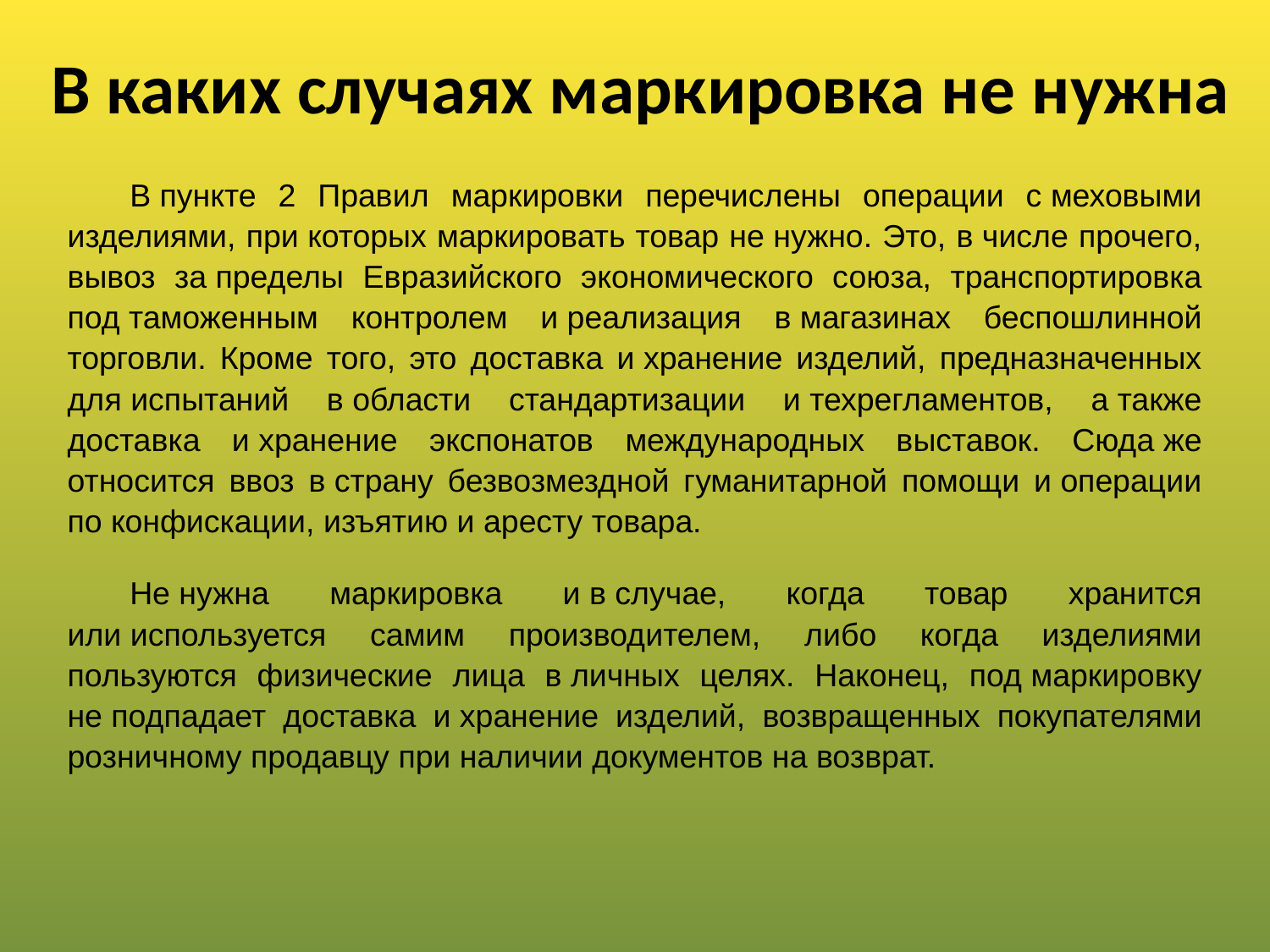

# В каких случаях маркировка не нужна
В пункте 2 Правил маркировки перечислены операции с меховыми изделиями, при которых маркировать товар не нужно. Это, в числе прочего, вывоз за пределы Евразийского экономического союза, транспортировка под таможенным контролем и реализация в магазинах беспошлинной торговли. Кроме того, это доставка и хранение изделий, предназначенных для испытаний в области стандартизации и техрегламентов, а также доставка и хранение экспонатов международных выставок. Сюда же относится ввоз в страну безвозмездной гуманитарной помощи и операции по конфискации, изъятию и аресту товара.
Не нужна маркировка и в случае, когда товар хранится или используется самим производителем, либо когда изделиями пользуются физические лица в личных целях. Наконец, под маркировку не подпадает доставка и хранение изделий, возвращенных покупателями розничному продавцу при наличии документов на возврат.